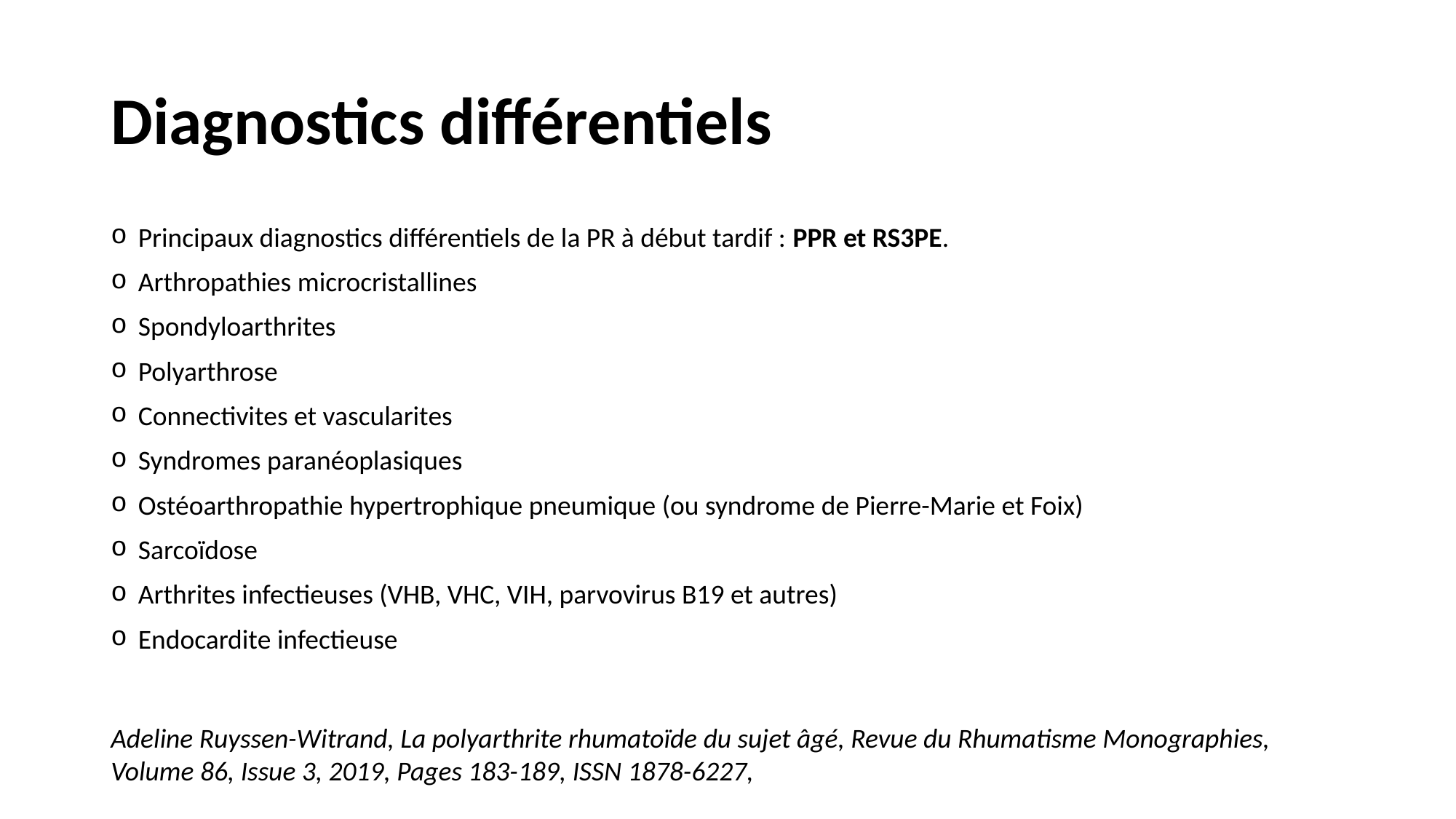

# Diagnostics différentiels
Principaux diagnostics différentiels de la PR à début tardif : PPR et RS3PE.
Arthropathies microcristallines
Spondyloarthrites
Polyarthrose
Connectivites et vascularites
Syndromes paranéoplasiques
Ostéoarthropathie hypertrophique pneumique (ou syndrome de Pierre-Marie et Foix)
Sarcoïdose
Arthrites infectieuses (VHB, VHC, VIH, parvovirus B19 et autres)
Endocardite infectieuse
Adeline Ruyssen-Witrand, La polyarthrite rhumatoïde du sujet âgé, Revue du Rhumatisme Monographies, Volume 86, Issue 3, 2019, Pages 183-189, ISSN 1878-6227,